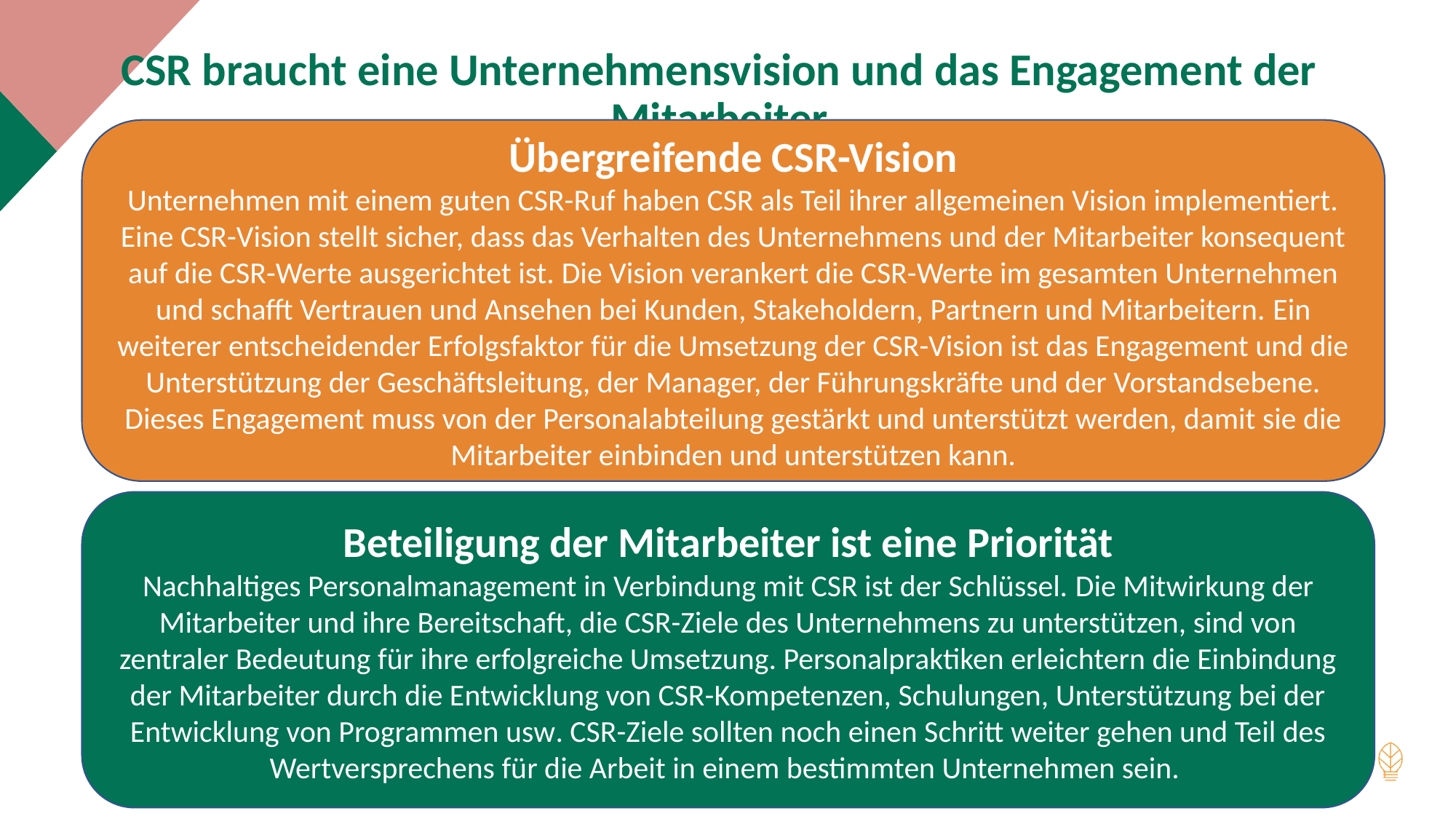

CSR braucht eine Unternehmensvision und das Engagement der Mitarbeiter
Übergreifende CSR-Vision
Unternehmen mit einem guten CSR-Ruf haben CSR als Teil ihrer allgemeinen Vision implementiert. Eine CSR-Vision stellt sicher, dass das Verhalten des Unternehmens und der Mitarbeiter konsequent auf die CSR-Werte ausgerichtet ist. Die Vision verankert die CSR-Werte im gesamten Unternehmen und schafft Vertrauen und Ansehen bei Kunden, Stakeholdern, Partnern und Mitarbeitern. Ein weiterer entscheidender Erfolgsfaktor für die Umsetzung der CSR-Vision ist das Engagement und die Unterstützung der Geschäftsleitung, der Manager, der Führungskräfte und der Vorstandsebene. Dieses Engagement muss von der Personalabteilung gestärkt und unterstützt werden, damit sie die Mitarbeiter einbinden und unterstützen kann.
Beteiligung der Mitarbeiter ist eine Priorität
Nachhaltiges Personalmanagement in Verbindung mit CSR ist der Schlüssel. Die Mitwirkung der Mitarbeiter und ihre Bereitschaft, die CSR-Ziele des Unternehmens zu unterstützen, sind von zentraler Bedeutung für ihre erfolgreiche Umsetzung. Personalpraktiken erleichtern die Einbindung der Mitarbeiter durch die Entwicklung von CSR-Kompetenzen, Schulungen, Unterstützung bei der Entwicklung von Programmen usw. CSR-Ziele sollten noch einen Schritt weiter gehen und Teil des Wertversprechens für die Arbeit in einem bestimmten Unternehmen sein.